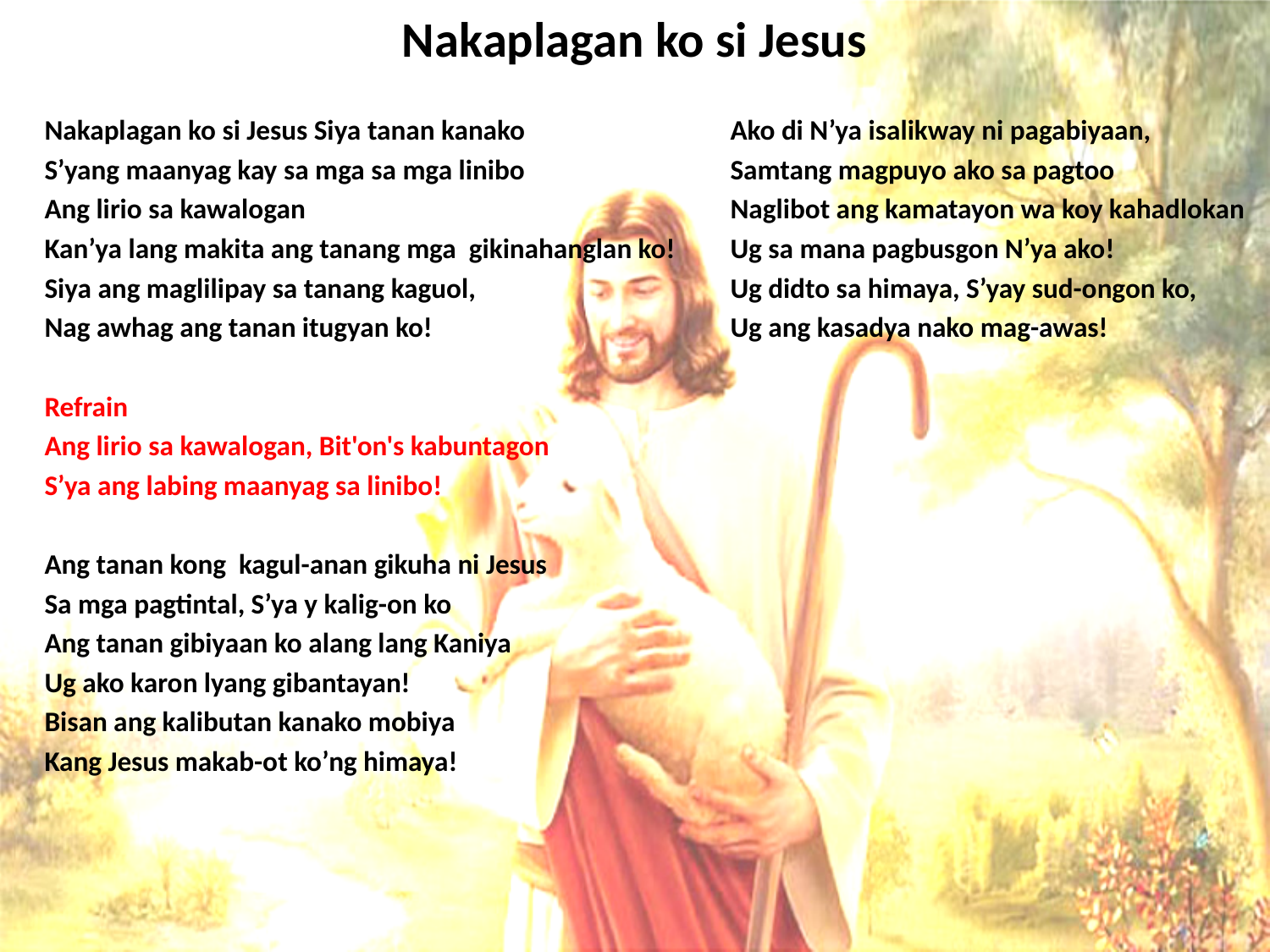

# Nakaplagan ko si Jesus
Nakaplagan ko si Jesus Siya tanan kanako
S’yang maanyag kay sa mga sa mga linibo
Ang lirio sa kawalogan
Kan’ya lang makita ang tanang mga  gikinahanglan ko!
Siya ang maglilipay sa tanang kaguol,
Nag awhag ang tanan itugyan ko!

Refrain
Ang lirio sa kawalogan, Bit'on's kabuntagon
S’ya ang labing maanyag sa linibo!

Ang tanan kong  kagul-anan gikuha ni Jesus
Sa mga pagtintal, S’ya y kalig-on ko
Ang tanan gibiyaan ko alang lang Kaniya
Ug ako karon lyang gibantayan!
Bisan ang kalibutan kanako mobiya
Kang Jesus makab-ot ko’ng himaya!
Ako di N’ya isalikway ni pagabiyaan,
Samtang magpuyo ako sa pagtoo
Naglibot ang kamatayon wa koy kahadlokan
Ug sa mana pagbusgon N’ya ako!
Ug didto sa himaya, S’yay sud-ongon ko,
Ug ang kasadya nako mag-awas!